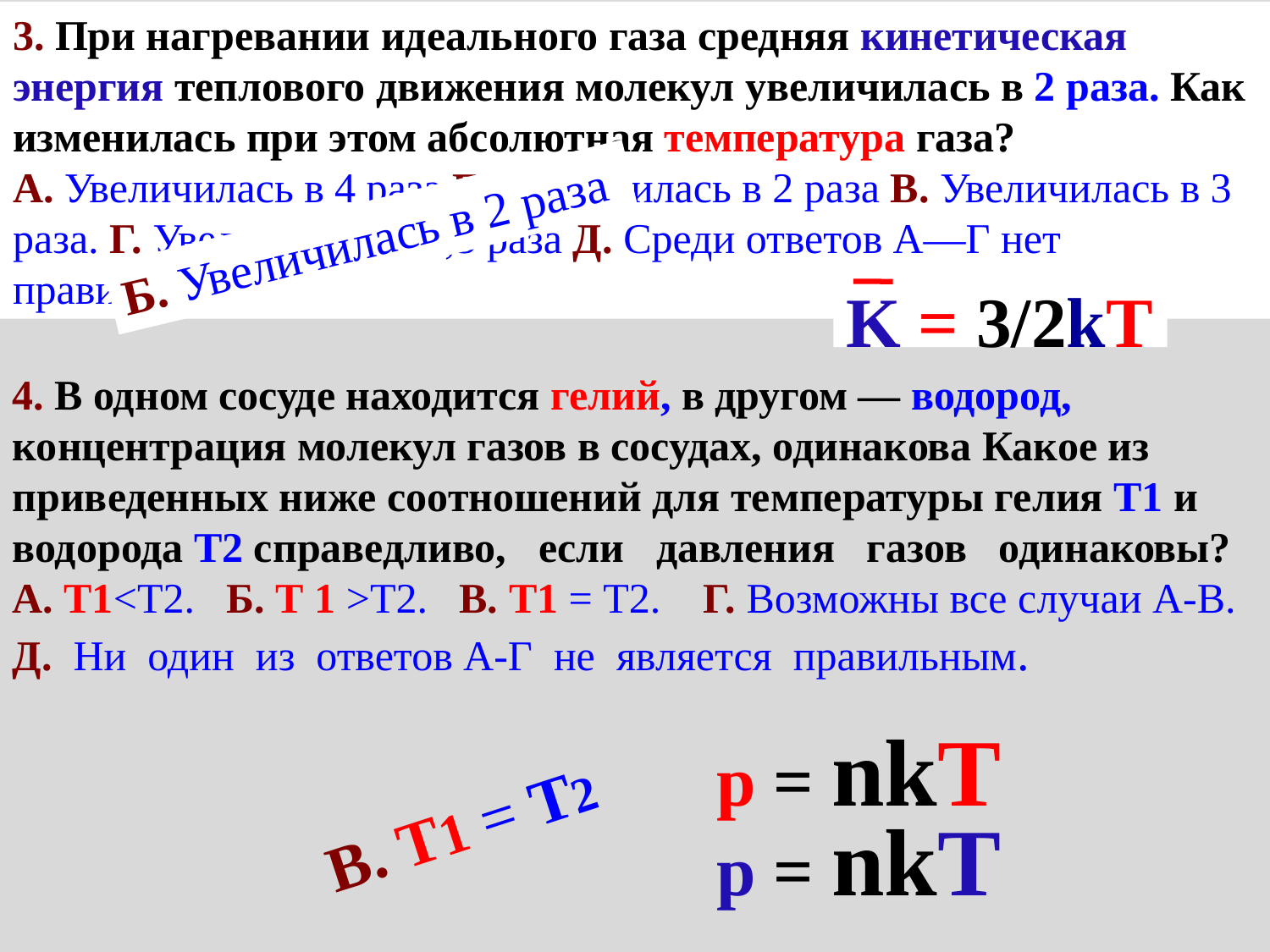

3. При нагревании идеального газа средняя кинетическая энергия теплового движения молекул увеличилась в 2 раза. Как изменилась при этом абсолютная температура газа?
А. Увеличилась в 4 раза Б. Увеличилась в 2 раза В. Увеличилась в 3 раза. Г. Увеличилась в 4,5 раза Д. Среди ответов А—Г нет правильного.
Б. Увеличилась в 2 раза
K = 3/2kT

4. В одном сосуде находится гелий, в другом — водород, концентрация молекул газов в сосудах, одинакова Какое из приведенных ниже соотношений для температуры гелия Т1 и водорода Т2 справедливо,   если   давления   газов   одинаковы?
А. Т1<Т2.   Б. Т 1 >Т2.   В. Т1 = Т2.    Г. Возможны все случаи А-В. Д.  Ни  один  из  ответов А-Г  не  является  правильным.
p = nkT
В. Т1 = Т2
p = nkT